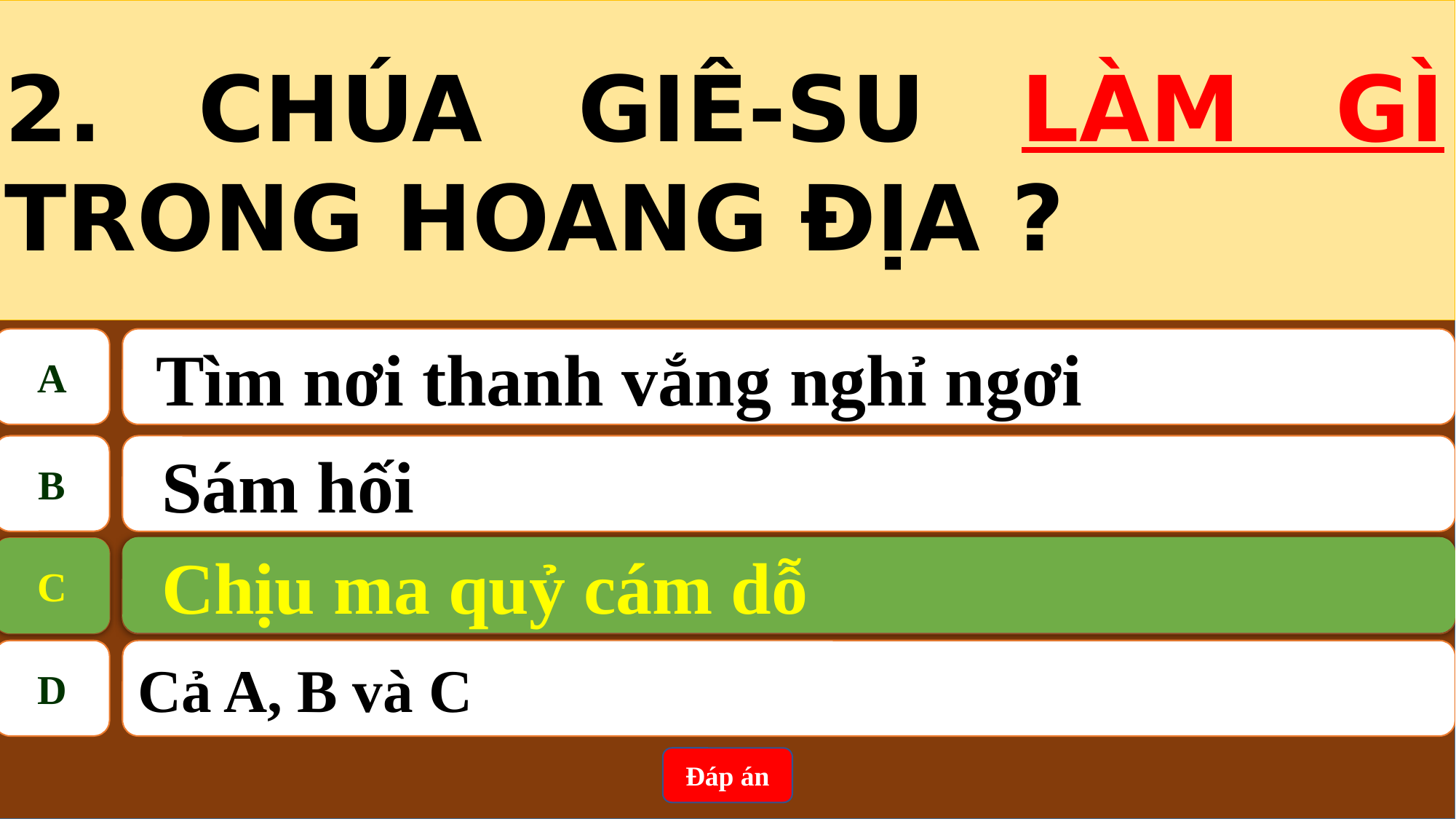

2. CHÚA GIÊ-SU LÀM GÌ TRONG HOANG ĐỊA ?
A
 Tìm nơi thanh vắng nghỉ ngơi
B
Sám hối
Chịu ma quỷ cám dỗ
C
C
Chịu ma quỷ cám dỗ
D
Cả A, B và C
Đáp án